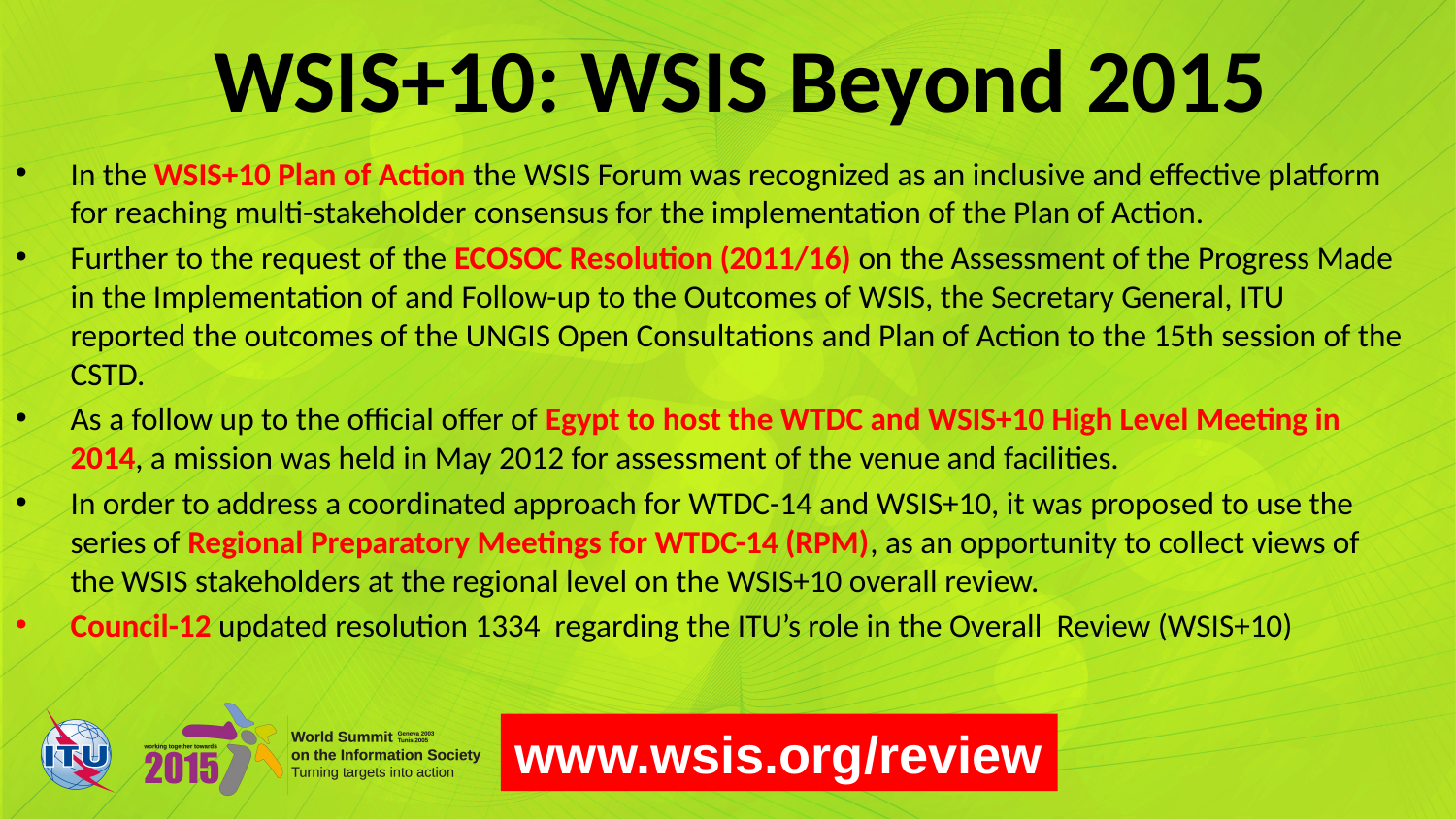

# WSIS+10: WSIS Beyond 2015
In the WSIS+10 Plan of Action the WSIS Forum was recognized as an inclusive and effective platform for reaching multi-stakeholder consensus for the implementation of the Plan of Action.
Further to the request of the ECOSOC Resolution (2011/16) on the Assessment of the Progress Made in the Implementation of and Follow-up to the Outcomes of WSIS, the Secretary General, ITU reported the outcomes of the UNGIS Open Consultations and Plan of Action to the 15th session of the CSTD.
As a follow up to the official offer of Egypt to host the WTDC and WSIS+10 High Level Meeting in 2014, a mission was held in May 2012 for assessment of the venue and facilities.
In order to address a coordinated approach for WTDC-14 and WSIS+10, it was proposed to use the series of Regional Preparatory Meetings for WTDC-14 (RPM), as an opportunity to collect views of the WSIS stakeholders at the regional level on the WSIS+10 overall review.
Council-12 updated resolution 1334  regarding the ITU’s role in the Overall  Review (WSIS+10)
www.wsis.org/review